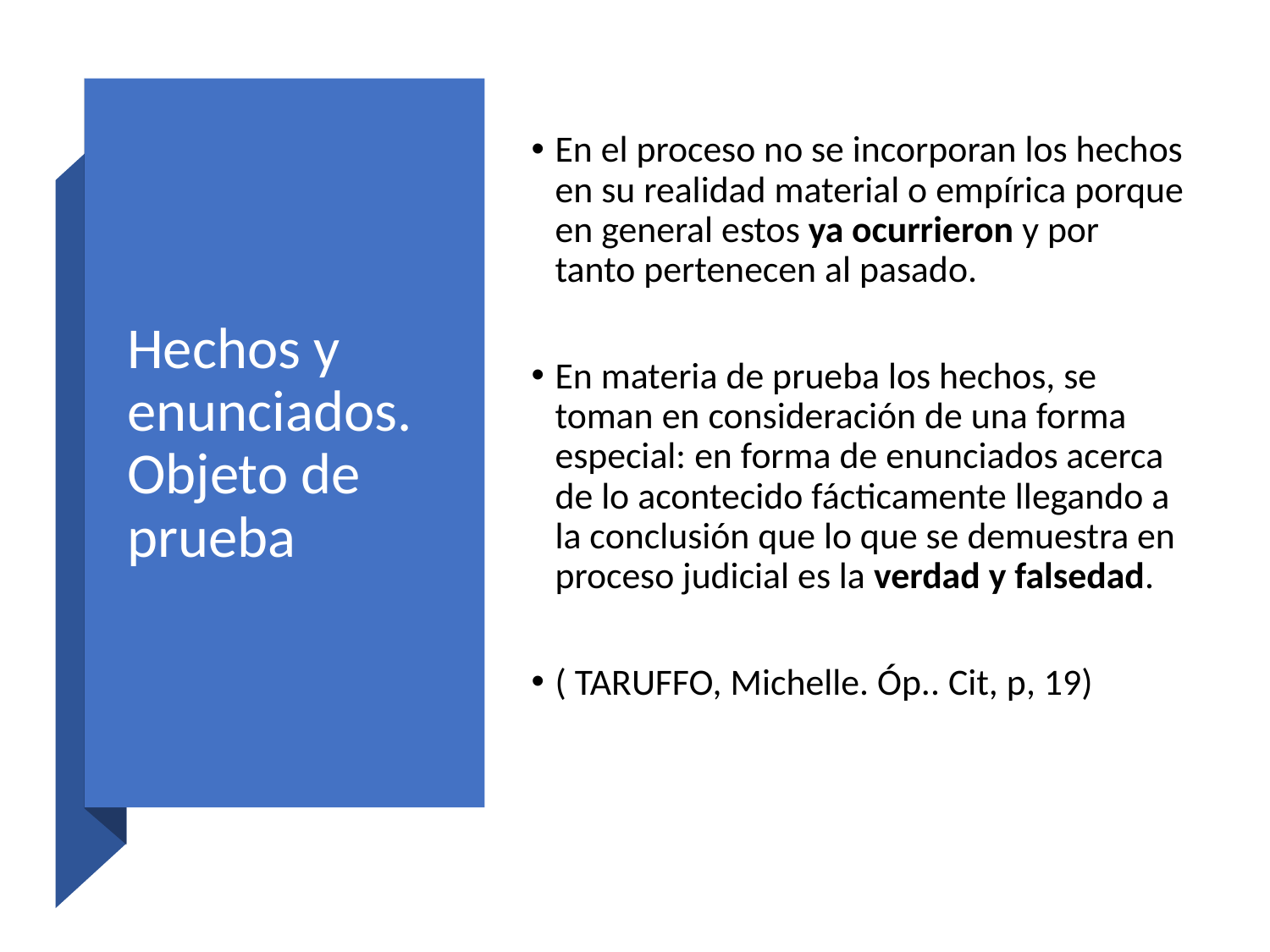

# Hechos y enunciados. Objeto de prueba
En el proceso no se incorporan los hechos en su realidad material o empírica porque en general estos ya ocurrieron y por tanto pertenecen al pasado.

En materia de prueba los hechos, se toman en consideración de una forma especial: en forma de enunciados acerca de lo acontecido fácticamente llegando a la conclusión que lo que se demuestra en proceso judicial es la verdad y falsedad.

( TARUFFO, Michelle. Óp.. Cit, p, 19)